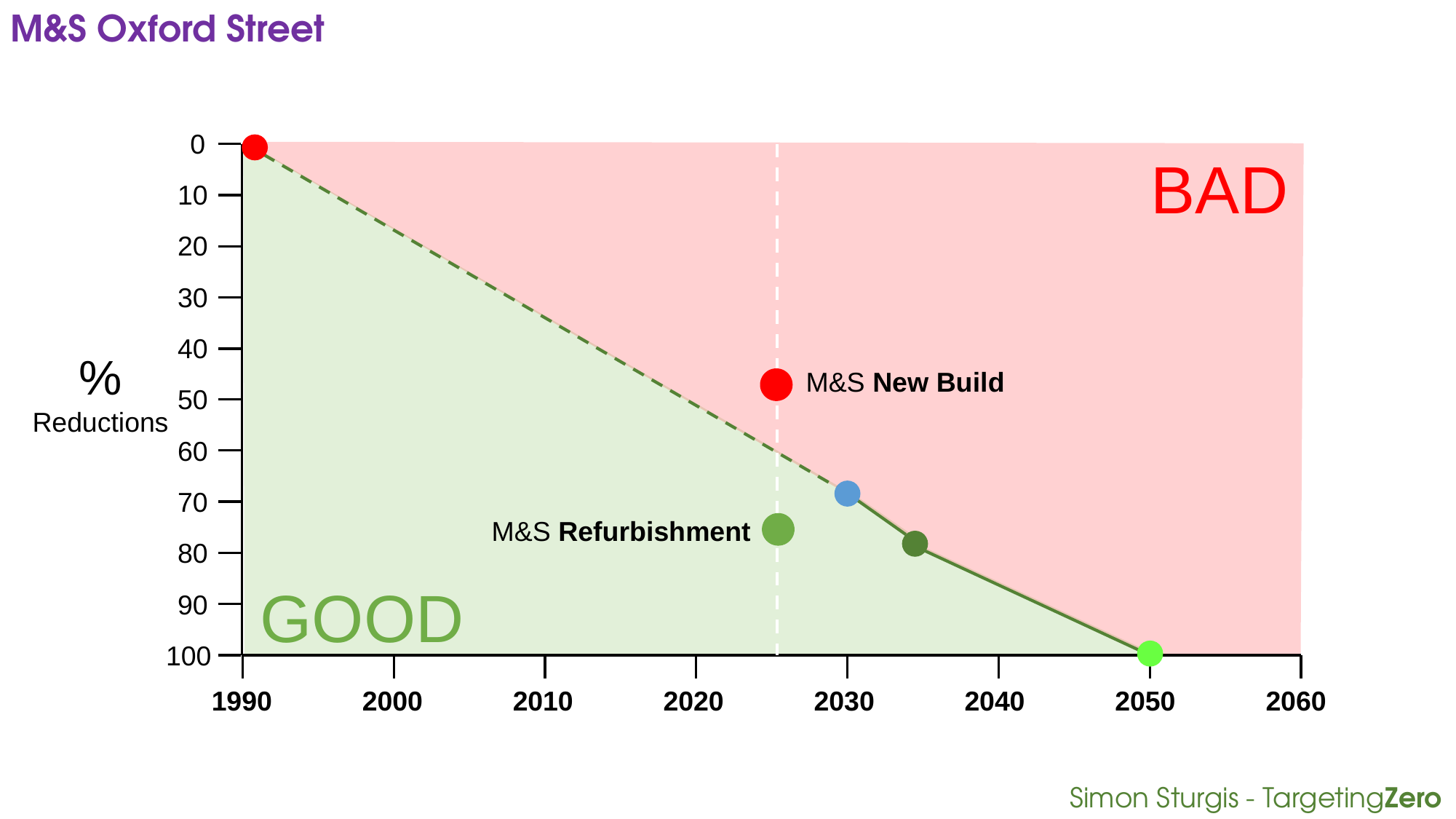

M&S Oxford Street
0

BAD

10
20
30
40
%
Reductions
M&S New Build

50
60
70

M&S Refurbishment

80

GOOD
90
100

1990
2000
2010
2020
2030
2040
2050
2060
Simon Sturgis - TargetingZero